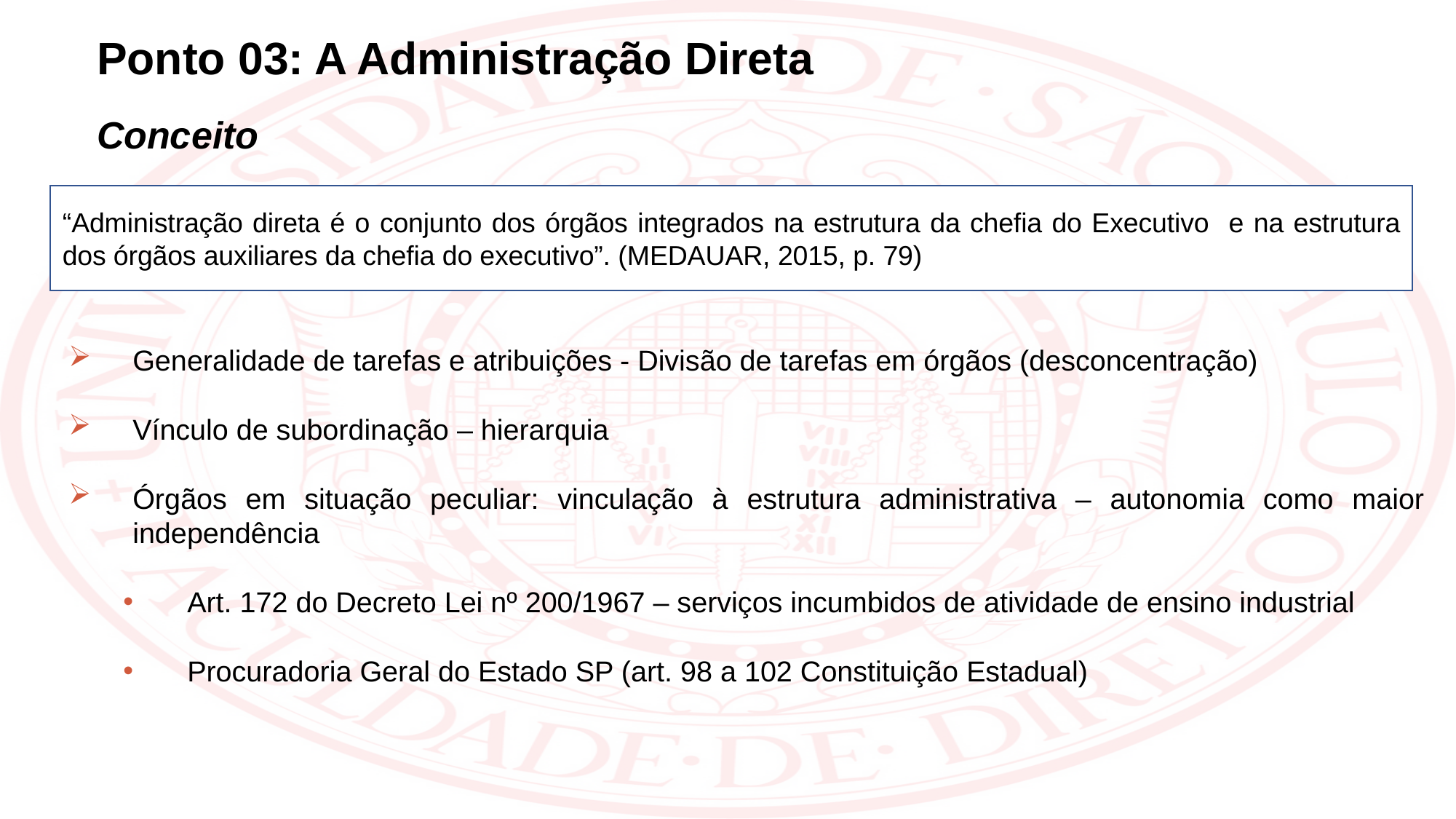

Ponto 03: A Administração Direta

Conceito
“Administração direta é o conjunto dos órgãos integrados na estrutura da chefia do Executivo  e na estrutura dos órgãos auxiliares da chefia do executivo”. (MEDAUAR, 2015, p. 79)
Generalidade de tarefas e atribuições - Divisão de tarefas em órgãos (desconcentração)

Vínculo de subordinação – hierarquia

Órgãos em situação peculiar: vinculação à estrutura administrativa – autonomia como maior independência

Art. 172 do Decreto Lei nº 200/1967 – serviços incumbidos de atividade de ensino industrial

Procuradoria Geral do Estado SP (art. 98 a 102 Constituição Estadual)